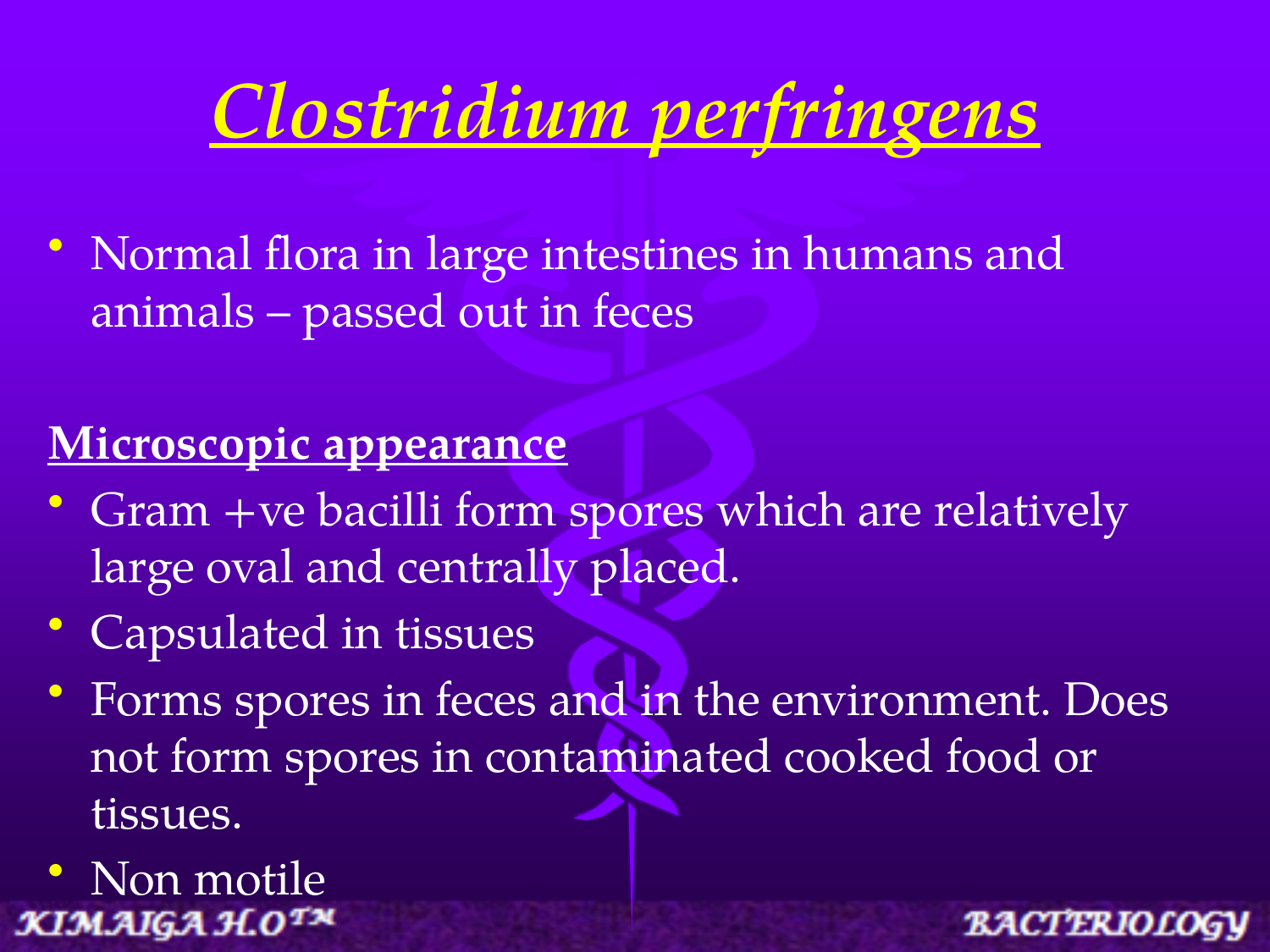

# Clostridium perfringens
Normal flora in large intestines in humans and animals – passed out in feces

Microscopic appearance
Gram +ve bacilli form spores which are relatively large oval and centrally placed.
Capsulated in tissues
Forms spores in feces and in the environment. Does not form spores in contaminated cooked food or tissues.
Non motile